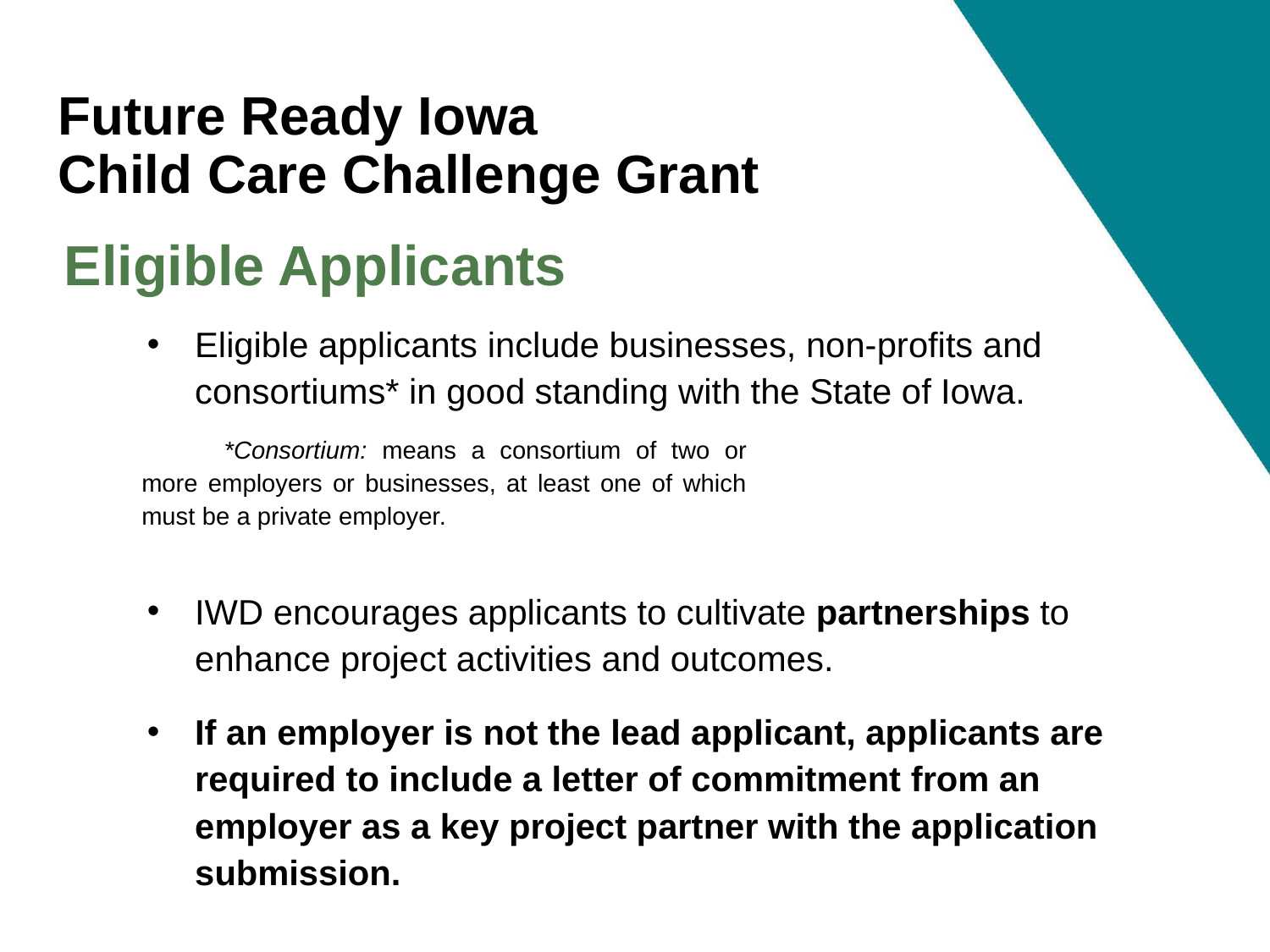

Future Ready Iowa
Child Care Challenge Grant
Eligible Applicants
Eligible applicants include businesses, non-profits and consortiums* in good standing with the State of Iowa.

IWD encourages applicants to cultivate partnerships to enhance project activities and outcomes.
If an employer is not the lead applicant, applicants are required to include a letter of commitment from an employer as a key project partner with the application submission.
*Consortium: means a consortium of two or more employers or businesses, at least one of which must be a private employer.